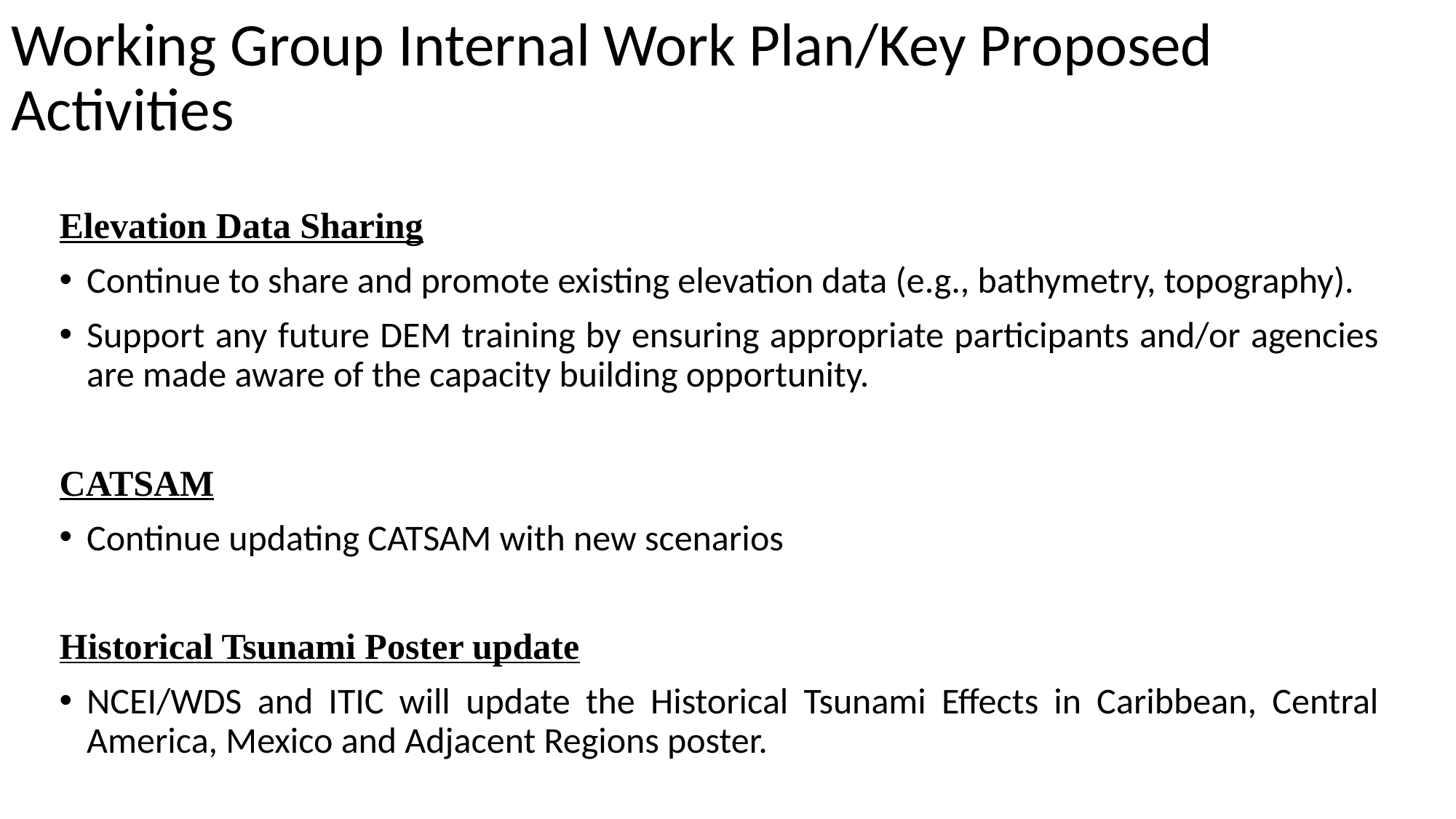

# Working Group Internal Work Plan/Key Proposed Activities
Elevation Data Sharing
Continue to share and promote existing elevation data (e.g., bathymetry, topography).
Support any future DEM training by ensuring appropriate participants and/or agencies are made aware of the capacity building opportunity.

CATSAM
Continue updating CATSAM with new scenarios

Historical Tsunami Poster update
NCEI/WDS and ITIC will update the Historical Tsunami Effects in Caribbean, Central America, Mexico and Adjacent Regions poster.